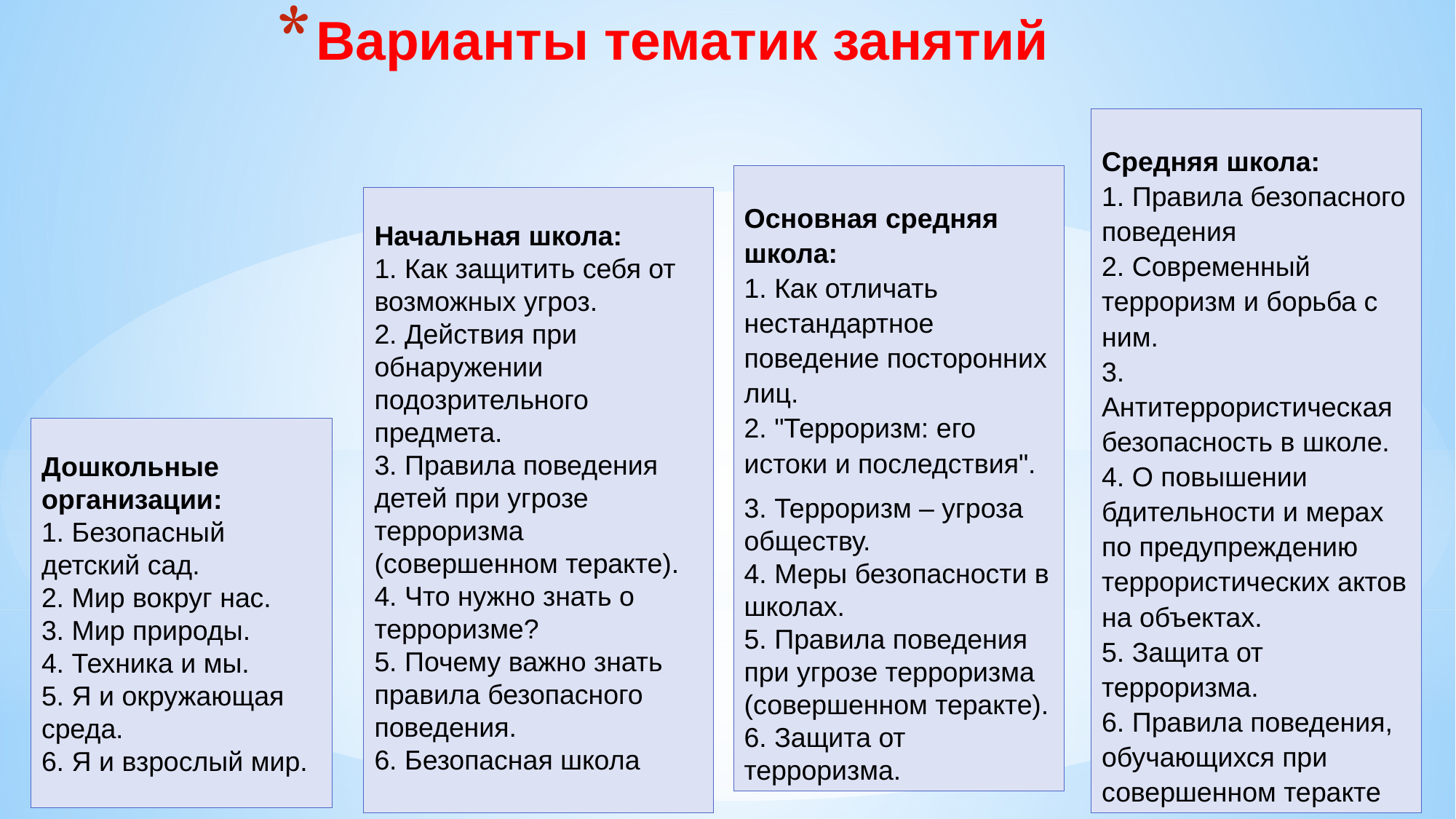

# Варианты тематик занятий
Средняя школа:
1. Правила безопасного поведения
2. Современный терроризм и борьба с ним.
3. Антитеррористическая безопасность в школе.
4. О повышении бдительности и мерах по предупреждению террористических актов
на объектах.
5. Защита от терроризма.
6. Правила поведения, обучающихся при совершенном теракте
Основная средняя школа:
1. Как отличать нестандартное поведение посторонних лиц.
2. "Терроризм: его истоки и последствия".
3. Терроризм – угроза обществу.
4. Меры безопасности в школах.
5. Правила поведения при угрозе терроризма (совершенном теракте).
6. Защита от терроризма.
Начальная школа:
1. Как защитить себя от возможных угроз.
2. Действия при обнаружении подозрительного предмета.
3. Правила поведения детей при угрозе терроризма (совершенном теракте).
4. Что нужно знать о терроризме?
5. Почему важно знать правила безопасного поведения.
6. Безопасная школа
Дошкольные организации:
1. Безопасный детский сад.
2. Мир вокруг нас.
3. Мир природы.
4. Техника и мы.
5. Я и окружающая среда.
6. Я и взрослый мир.